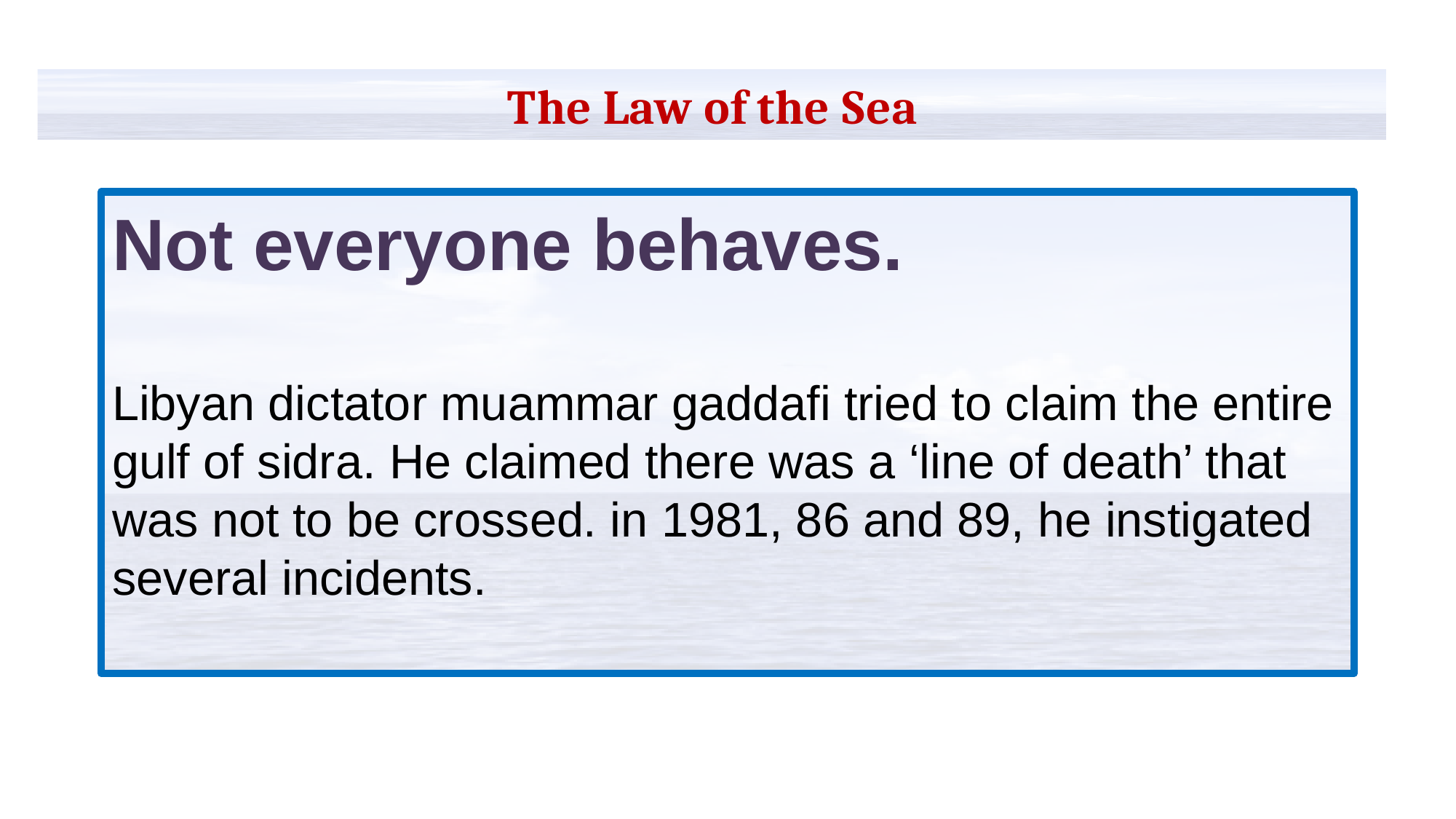

The Law of the Sea
Not everyone behaves.

Libyan dictator muammar gaddafi tried to claim the entire gulf of sidra. He claimed there was a ‘line of death’ that was not to be crossed. in 1981, 86 and 89, he instigated several incidents.